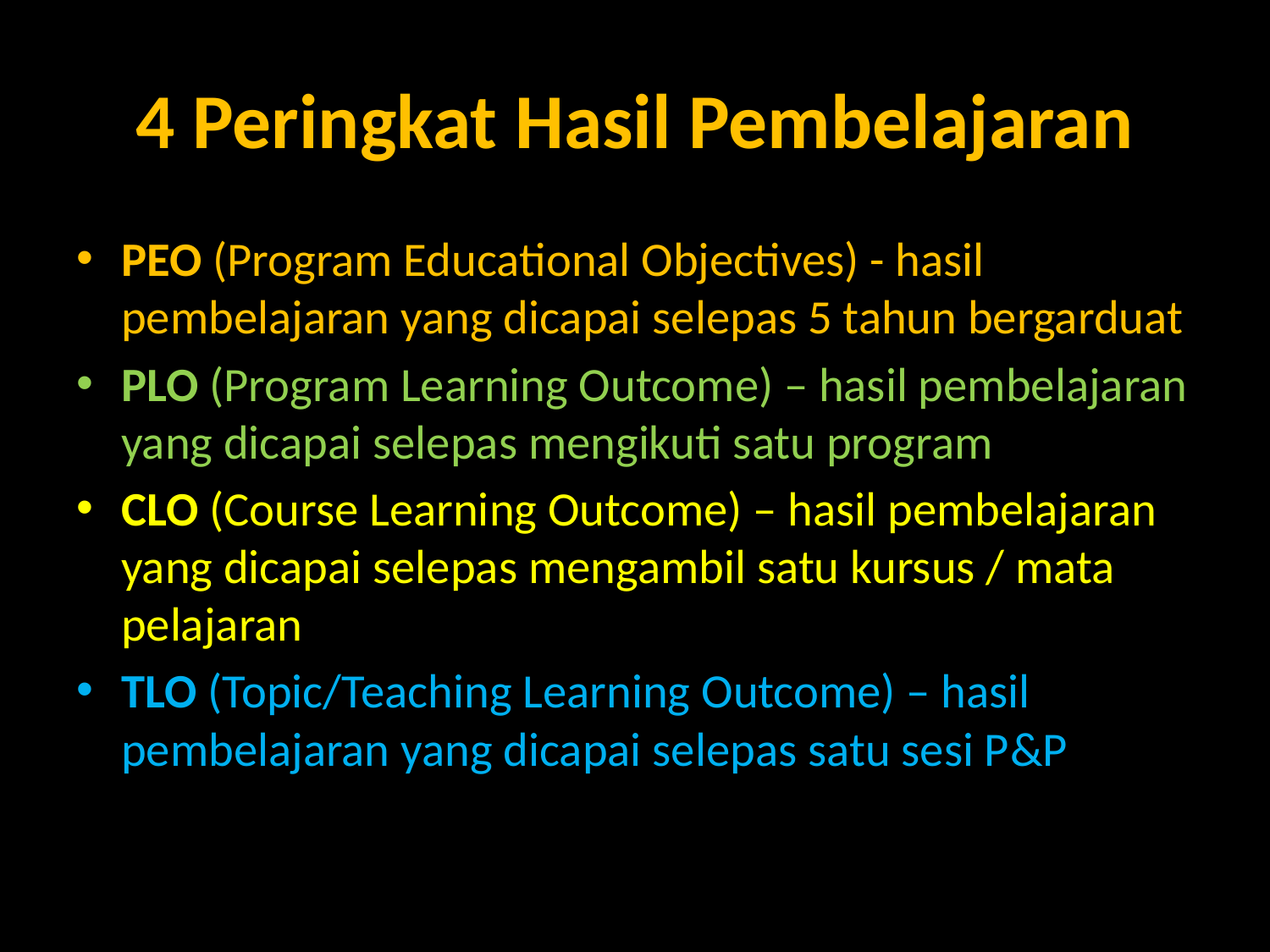

# 4 Peringkat Hasil Pembelajaran
PEO (Program Educational Objectives) - hasil pembelajaran yang dicapai selepas 5 tahun bergarduat
PLO (Program Learning Outcome) – hasil pembelajaran yang dicapai selepas mengikuti satu program
CLO (Course Learning Outcome) – hasil pembelajaran yang dicapai selepas mengambil satu kursus / mata pelajaran
TLO (Topic/Teaching Learning Outcome) – hasil pembelajaran yang dicapai selepas satu sesi P&P